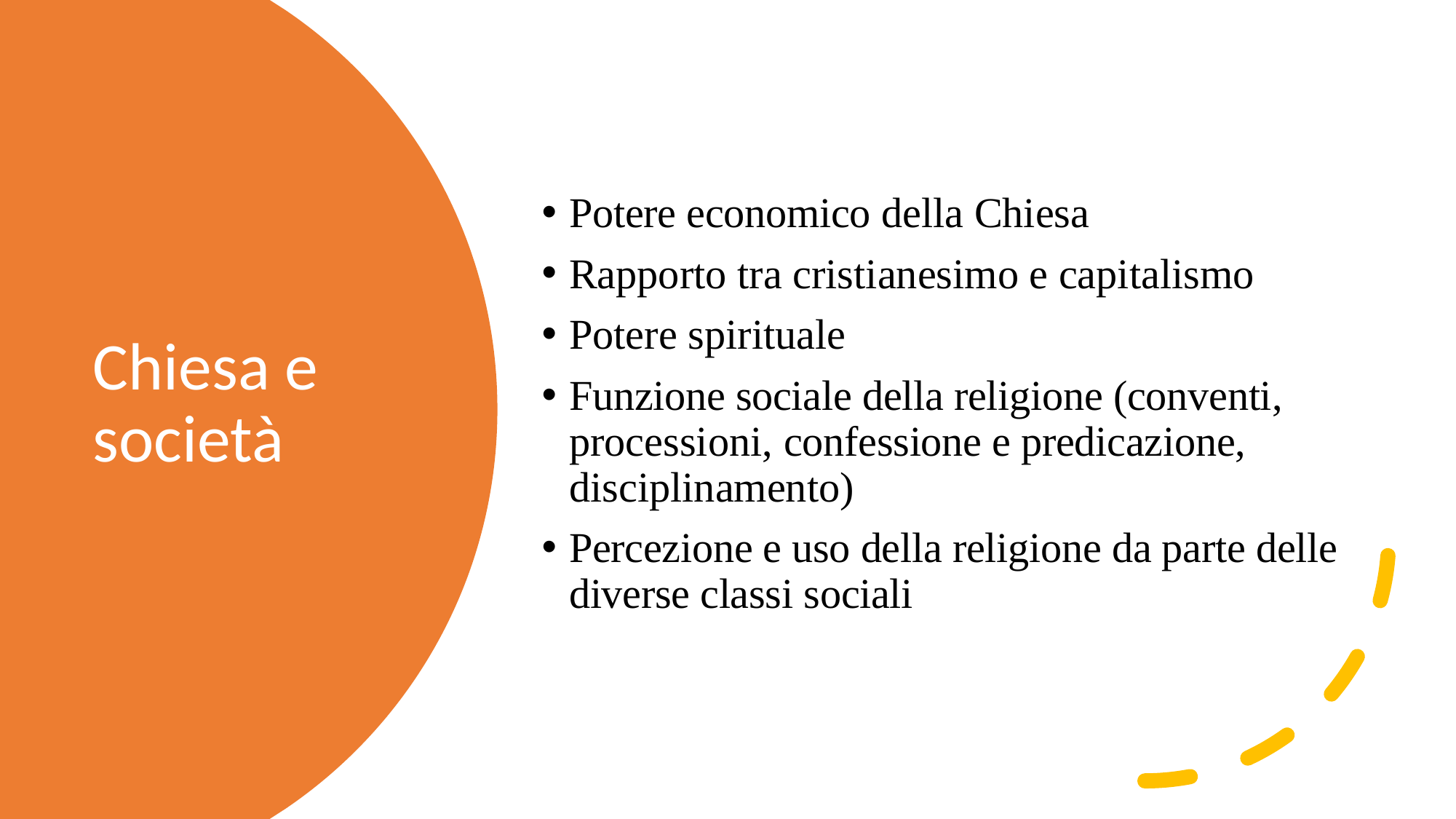

Potere economico della Chiesa
Rapporto tra cristianesimo e capitalismo
Potere spirituale
Funzione sociale della religione (conventi, processioni, confessione e predicazione, disciplinamento)
Percezione e uso della religione da parte delle diverse classi sociali
# Chiesa e società